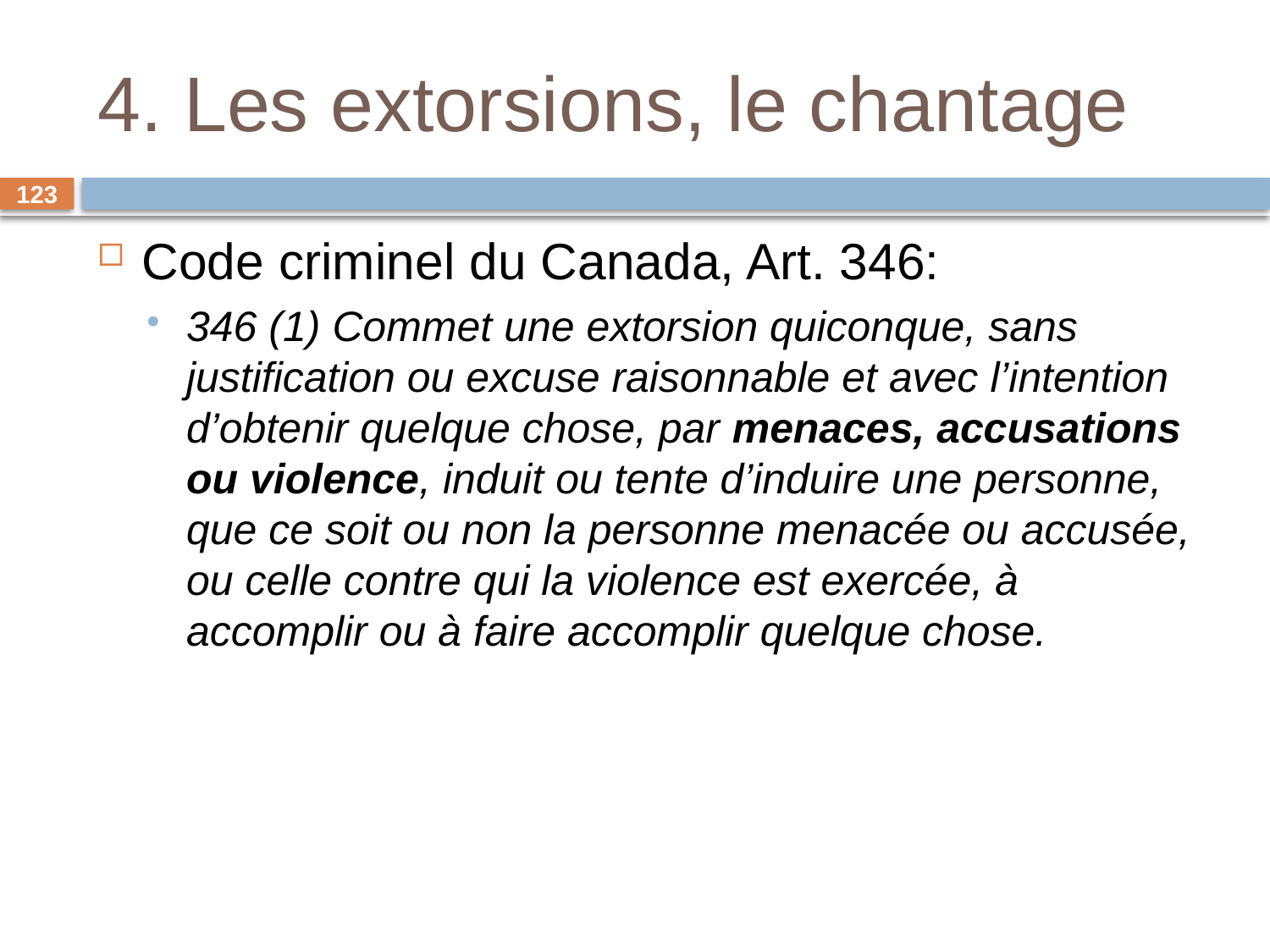

# 4. Les extorsions, le chantage
123
Code criminel du Canada, Art. 346:
346 (1) Commet une extorsion quiconque, sans justification ou excuse raisonnable et avec l’intention d’obtenir quelque chose, par menaces, accusations ou violence, induit ou tente d’induire une personne, que ce soit ou non la personne menacée ou accusée, ou celle contre qui la violence est exercée, à accomplir ou à faire accomplir quelque chose.